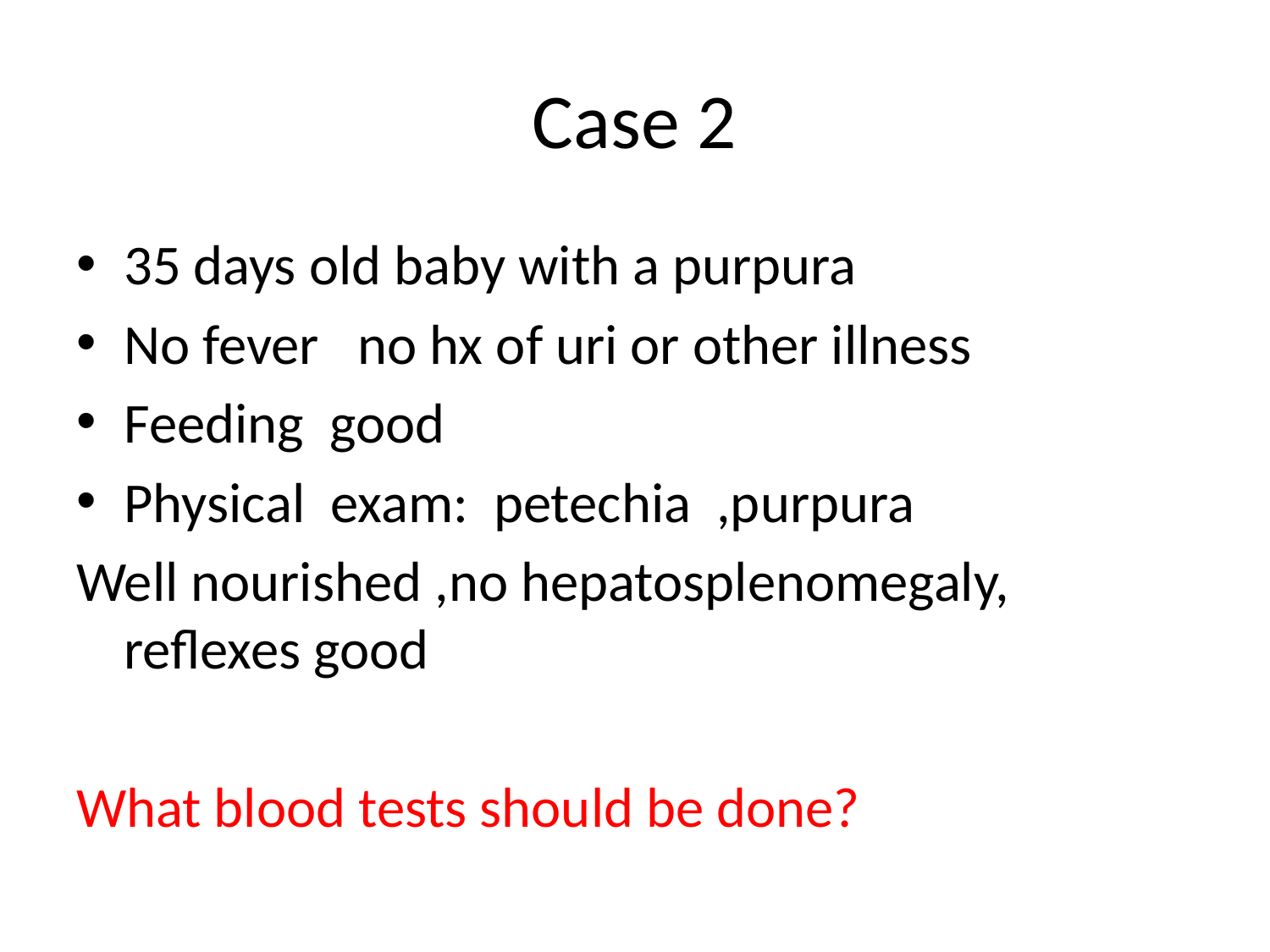

# Case 2
35 days old baby with a purpura
No fever   no hx of uri or other illness
Feeding  good
Physical  exam:  petechia  ,purpura
Well nourished ,no hepatosplenomegaly, reflexes good

What blood tests should be done?